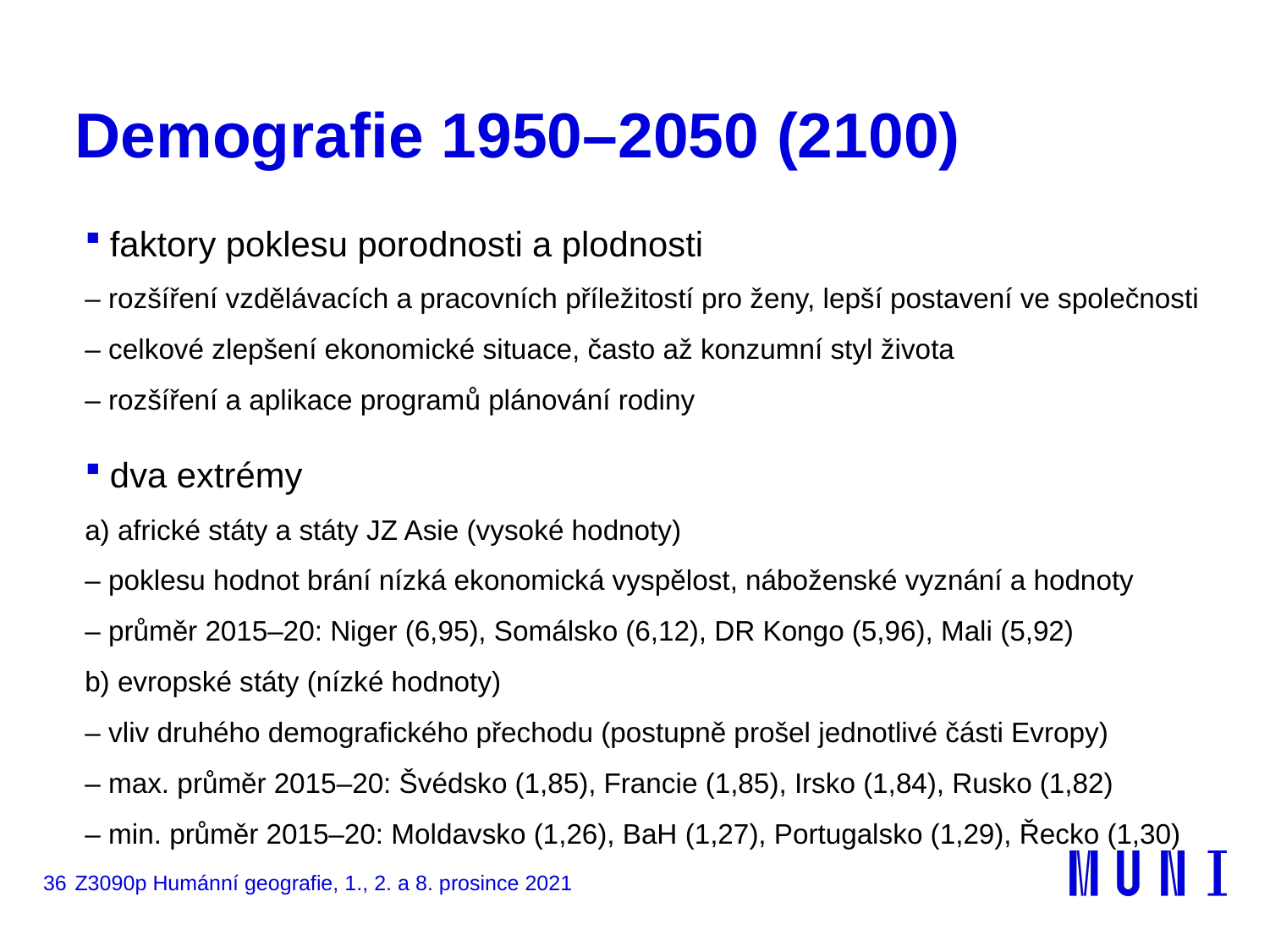

# Demografie 1950–2050 (2100)
faktory poklesu porodnosti a plodnosti
– rozšíření vzdělávacích a pracovních příležitostí pro ženy, lepší postavení ve společnosti
– celkové zlepšení ekonomické situace, často až konzumní styl života
– rozšíření a aplikace programů plánování rodiny

dva extrémy
a) africké státy a státy JZ Asie (vysoké hodnoty)
– poklesu hodnot brání nízká ekonomická vyspělost, náboženské vyznání a hodnoty
– průměr 2015–20: Niger (6,95), Somálsko (6,12), DR Kongo (5,96), Mali (5,92)
b) evropské státy (nízké hodnoty)
– vliv druhého demografického přechodu (postupně prošel jednotlivé části Evropy)
– max. průměr 2015–20: Švédsko (1,85), Francie (1,85), Irsko (1,84), Rusko (1,82)
– min. průměr 2015–20: Moldavsko (1,26), BaH (1,27), Portugalsko (1,29), Řecko (1,30)

36
Z3090p Humánní geografie, 1., 2. a 8. prosince 2021